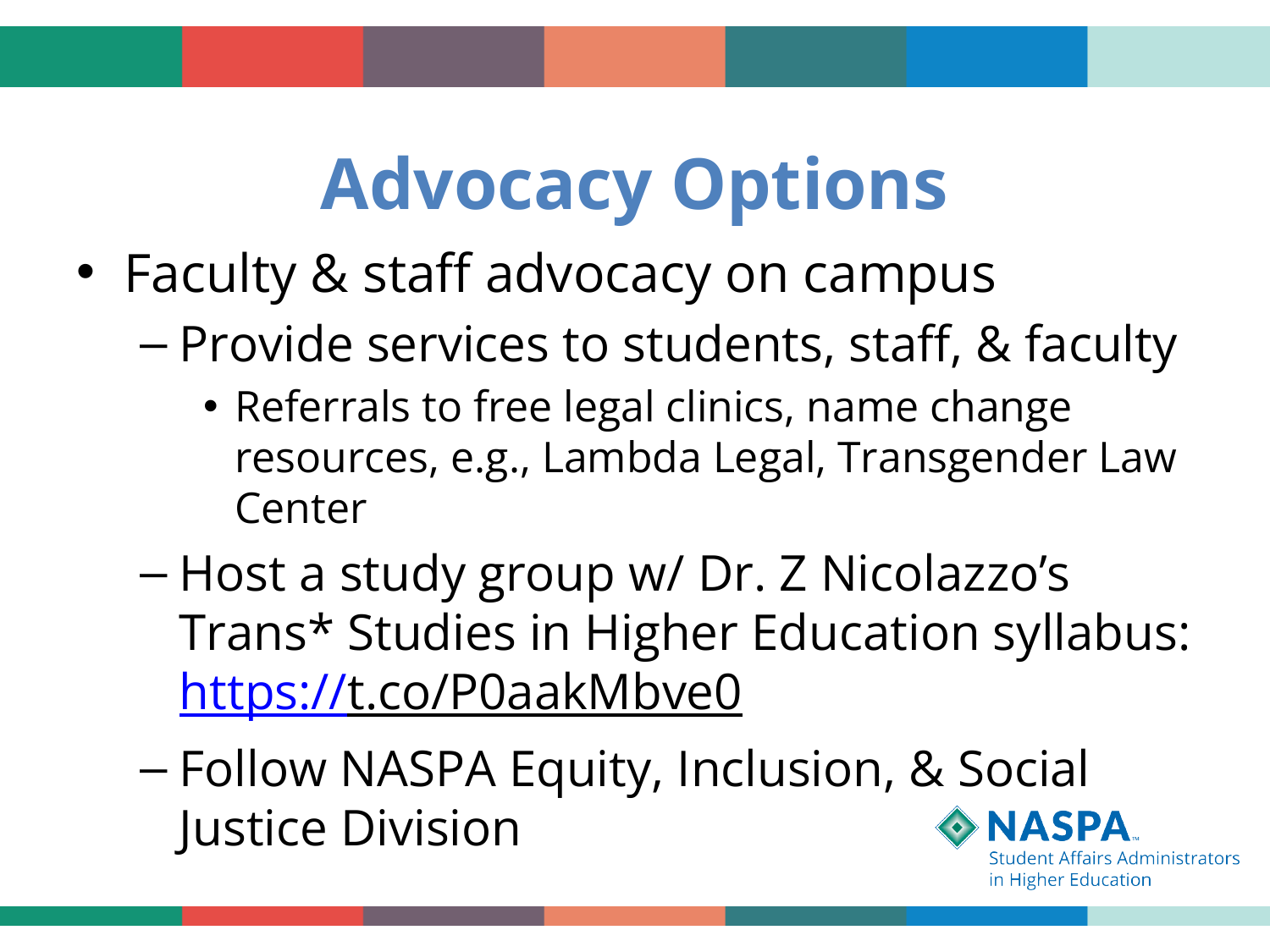

# Advocacy Options
Faculty & staff advocacy on campus
Provide services to students, staff, & faculty
Referrals to free legal clinics, name change resources, e.g., Lambda Legal, Transgender Law Center
Host a study group w/ Dr. Z Nicolazzo’s Trans* Studies in Higher Education syllabus: https://t.co/P0aakMbve0
Follow NASPA Equity, Inclusion, & Social Justice Division